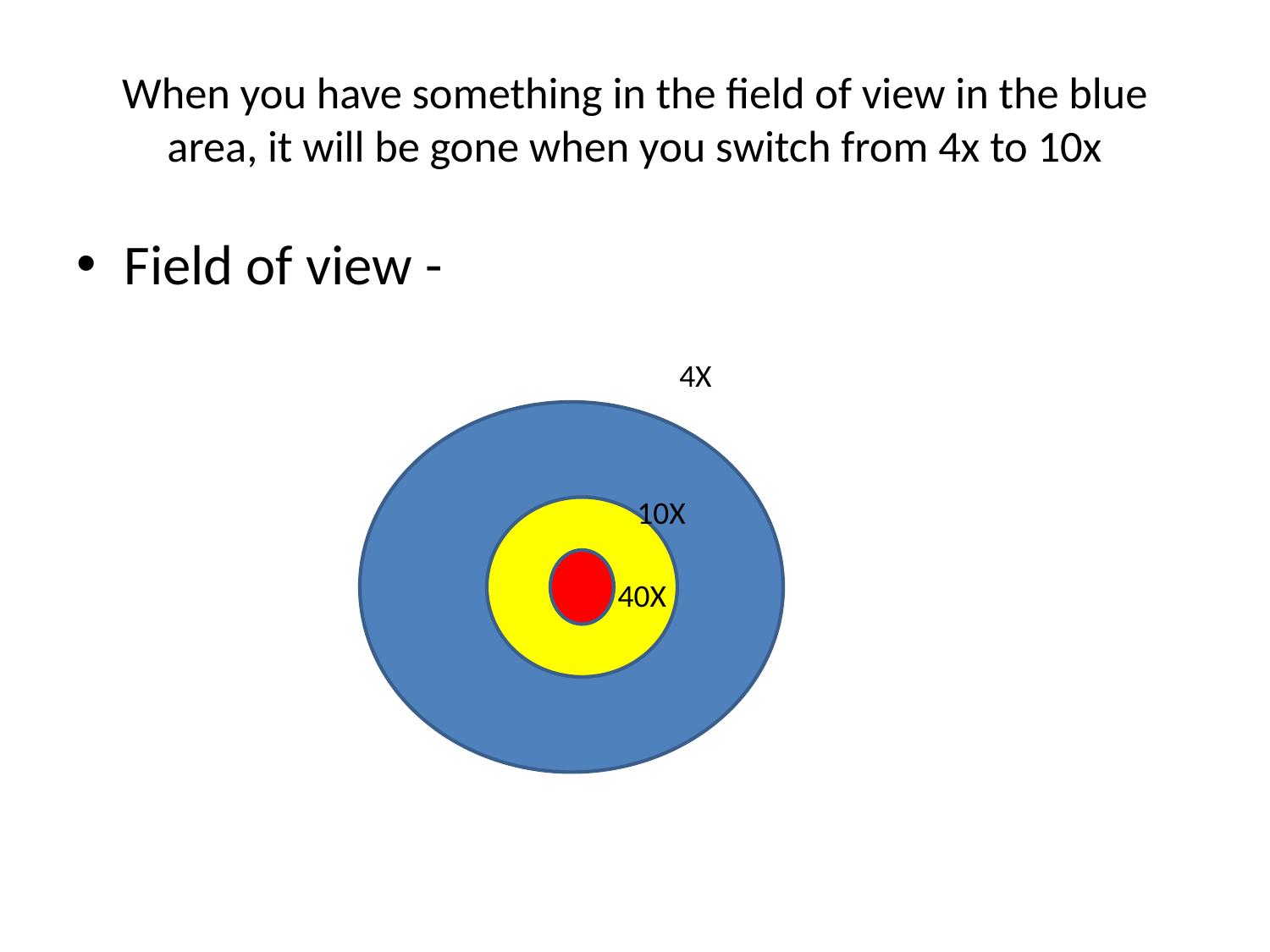

# When you have something in the field of view in the blue area, it will be gone when you switch from 4x to 10x
Field of view -
4X

10X

40X